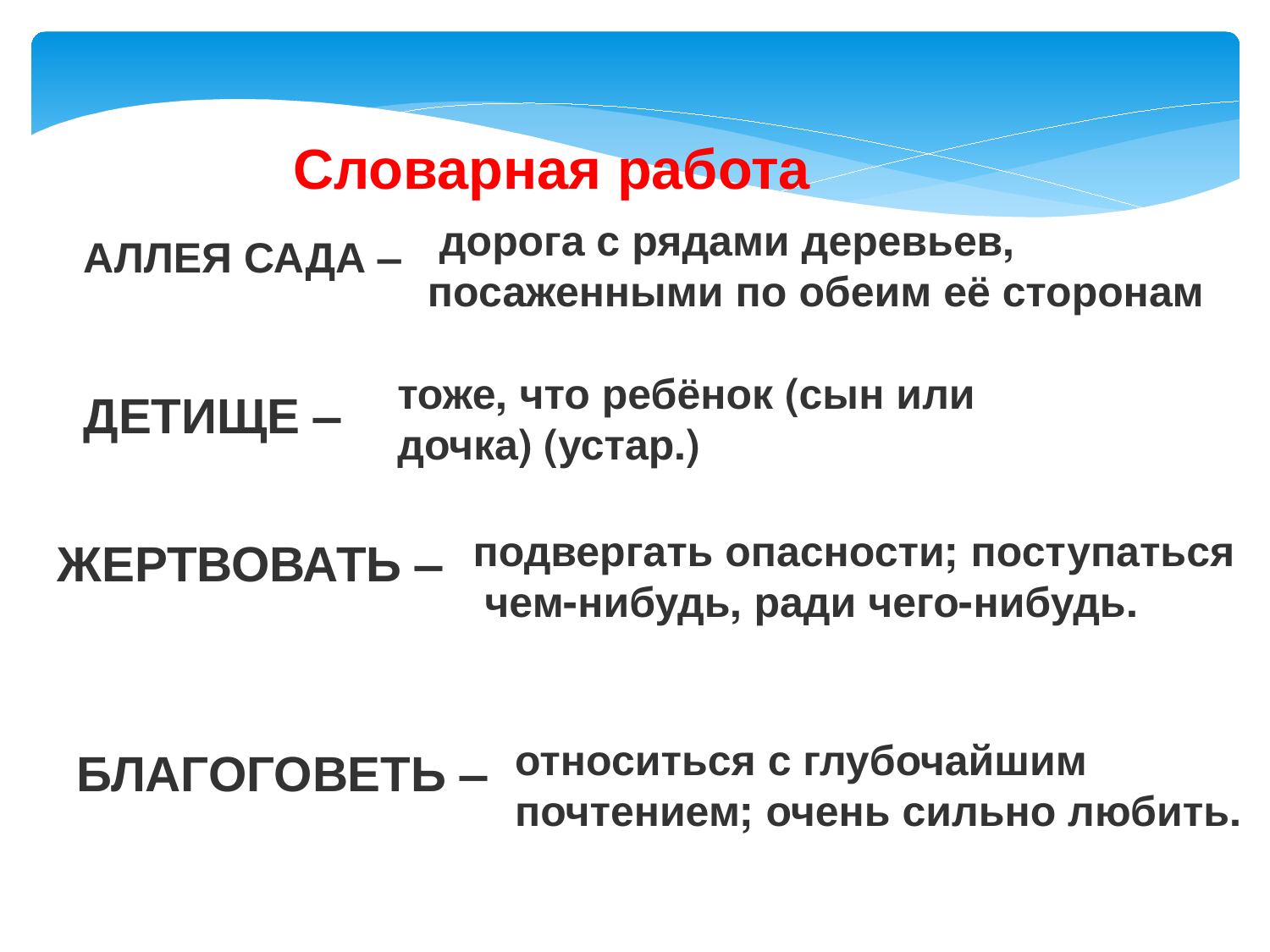

Словарная работа
 дорога с рядами деревьев, посаженными по обеим её сторонам
АЛЛЕЯ САДА –
тоже, что ребёнок (сын или дочка) (устар.)
ДЕТИЩЕ –
подвергать опасности; поступаться  чем-нибудь, ради чего-нибудь.
ЖЕРТВОВАТЬ –
относиться с глубочайшим почтением; очень сильно любить.
БЛАГОГОВЕТЬ –